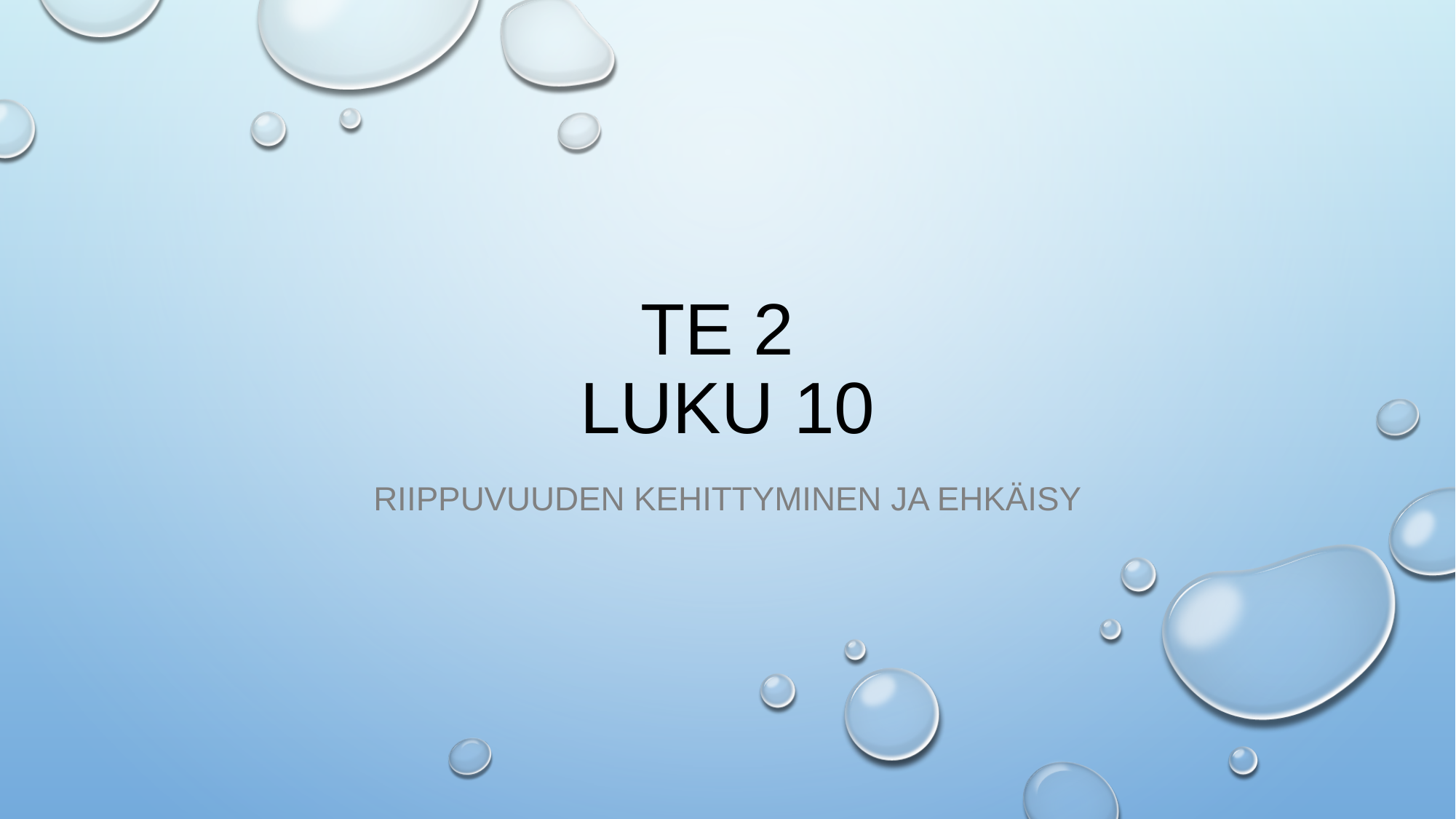

# Te 2 luku 10
Riippuvuuden kehittyminen ja ehkäisy